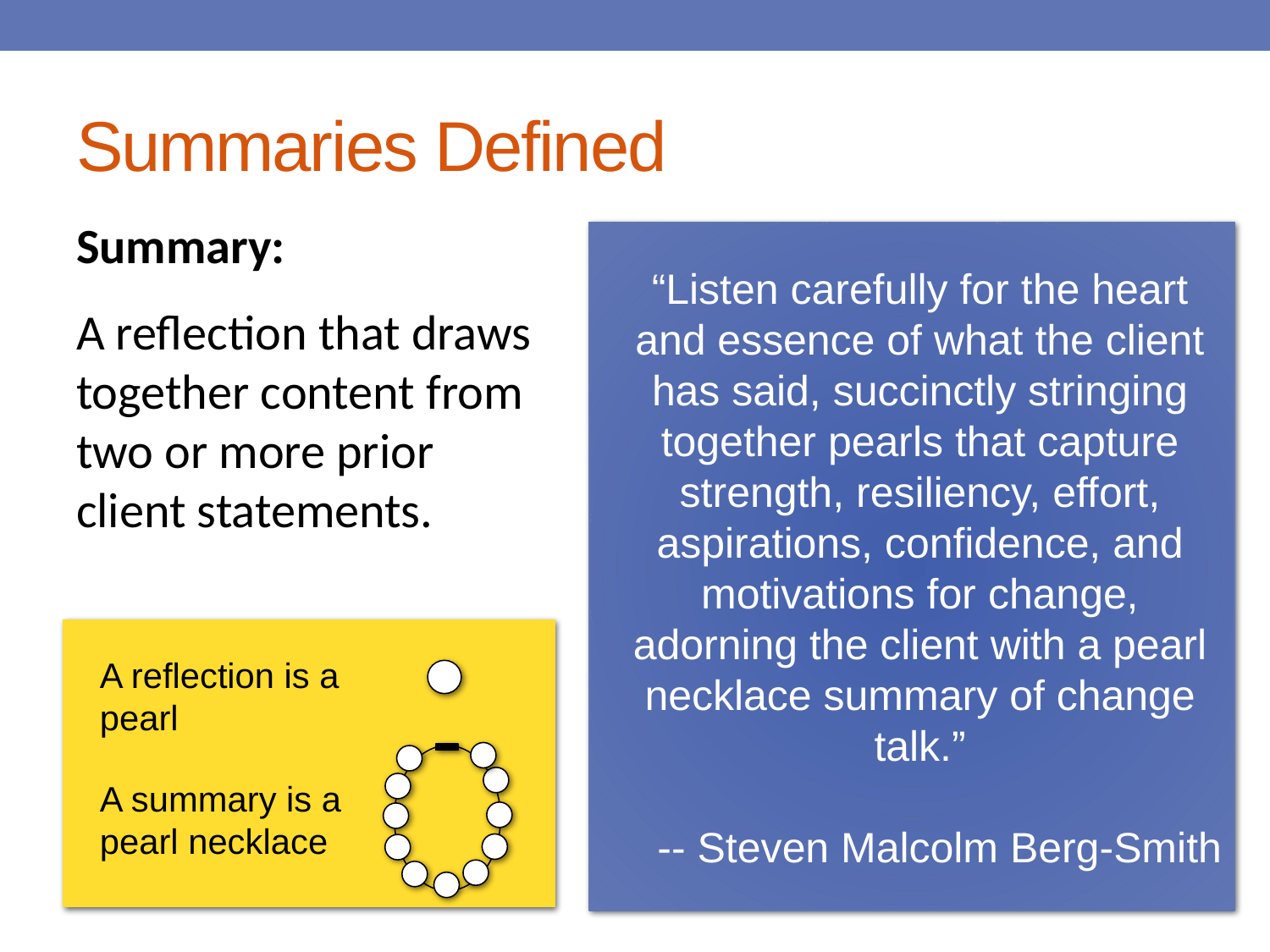

# Summaries Defined
Summary:
A reflection that draws together content from two or more prior client statements.
“Listen carefully for the heart and essence of what the client has said, succinctly stringing together pearls that capture strength, resiliency, effort, aspirations, confidence, and motivations for change, adorning the client with a pearl necklace summary of change talk.”

-- Steven Malcolm Berg-Smith

A reflection is a pearl

A summary is a pearl necklace